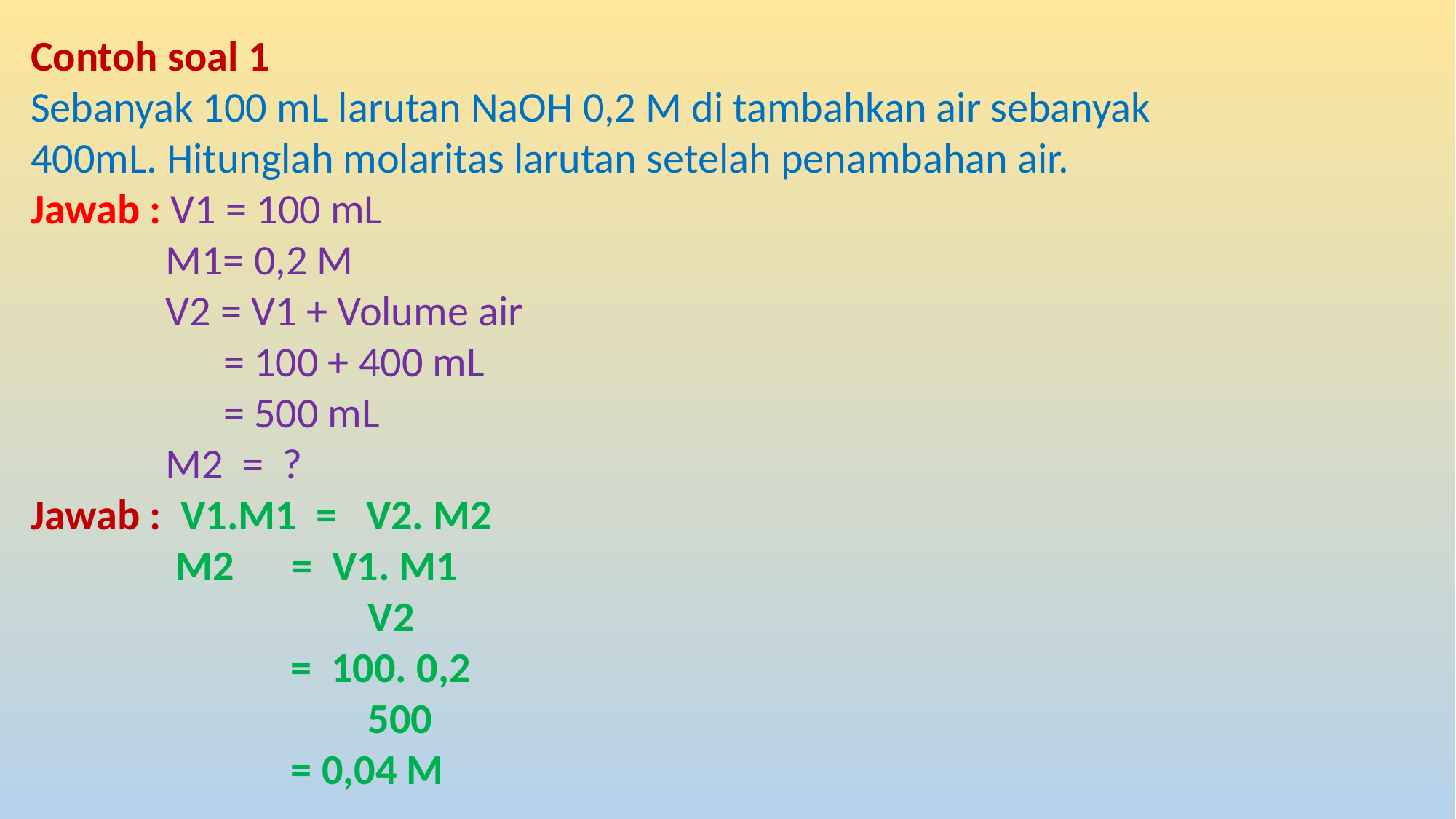

Contoh soal 1
Sebanyak 100 mL larutan NaOH 0,2 M di tambahkan air sebanyak 400mL. Hitunglah molaritas larutan setelah penambahan air.
Jawab : V1 = 100 mL
              M1= 0,2 M
              V2 = V1 + Volume air
                    = 100 + 400 mL
                    = 500 mL
              M2  =  ?
Jawab :  V1.M1  =   V2. M2
               M2      =  V1. M1
                                   V2
                           =  100. 0,2
                                   500
                           = 0,04 M